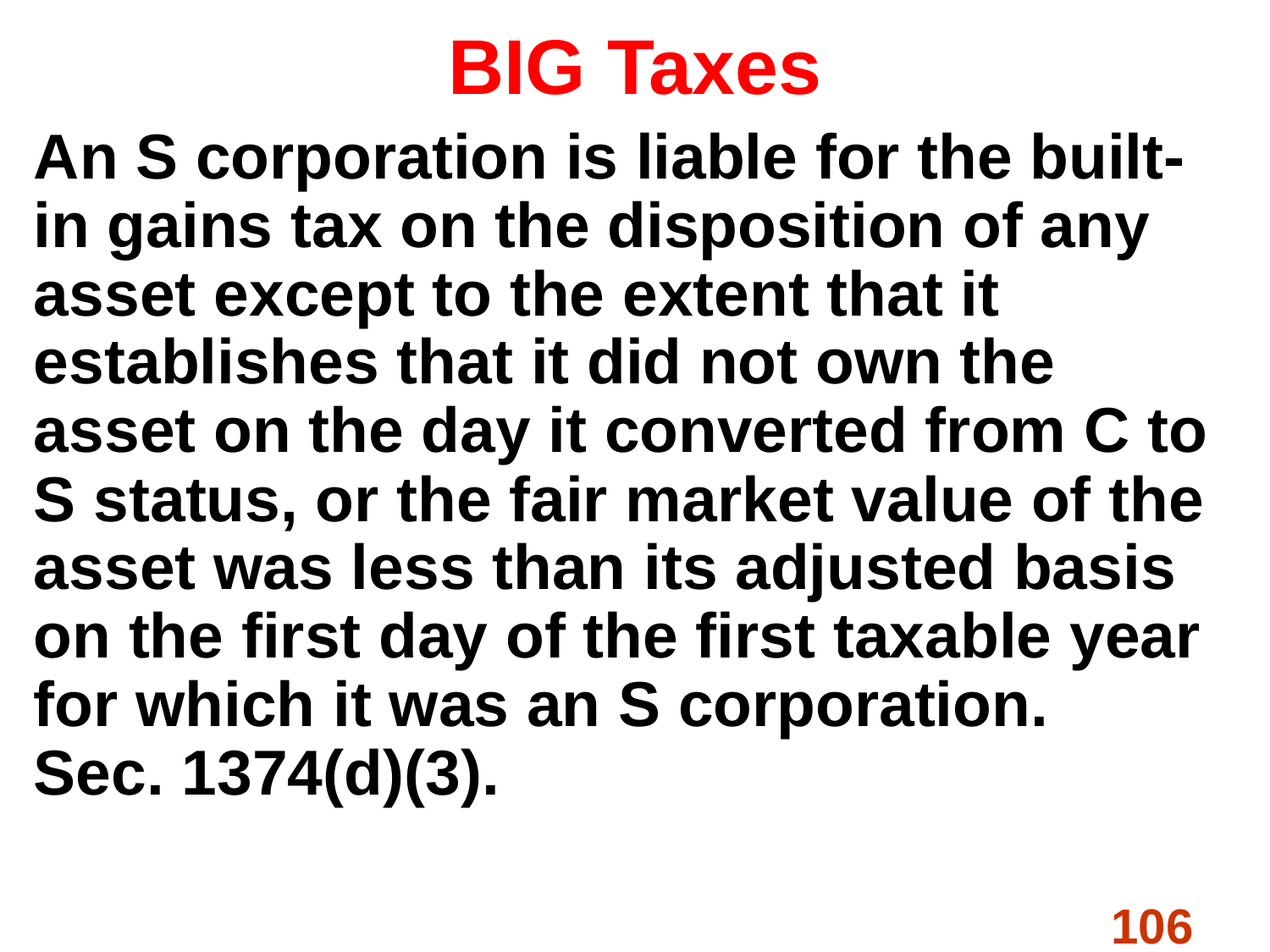

BIG Taxes
An S corporation is liable for the built-in gains tax on the disposition of any asset except to the extent that it establishes that it did not own the asset on the day it converted from C to S status, or the fair market value of the asset was less than its adjusted basis on the first day of the first taxable year for which it was an S corporation.
Sec. 1374(d)(3).
106